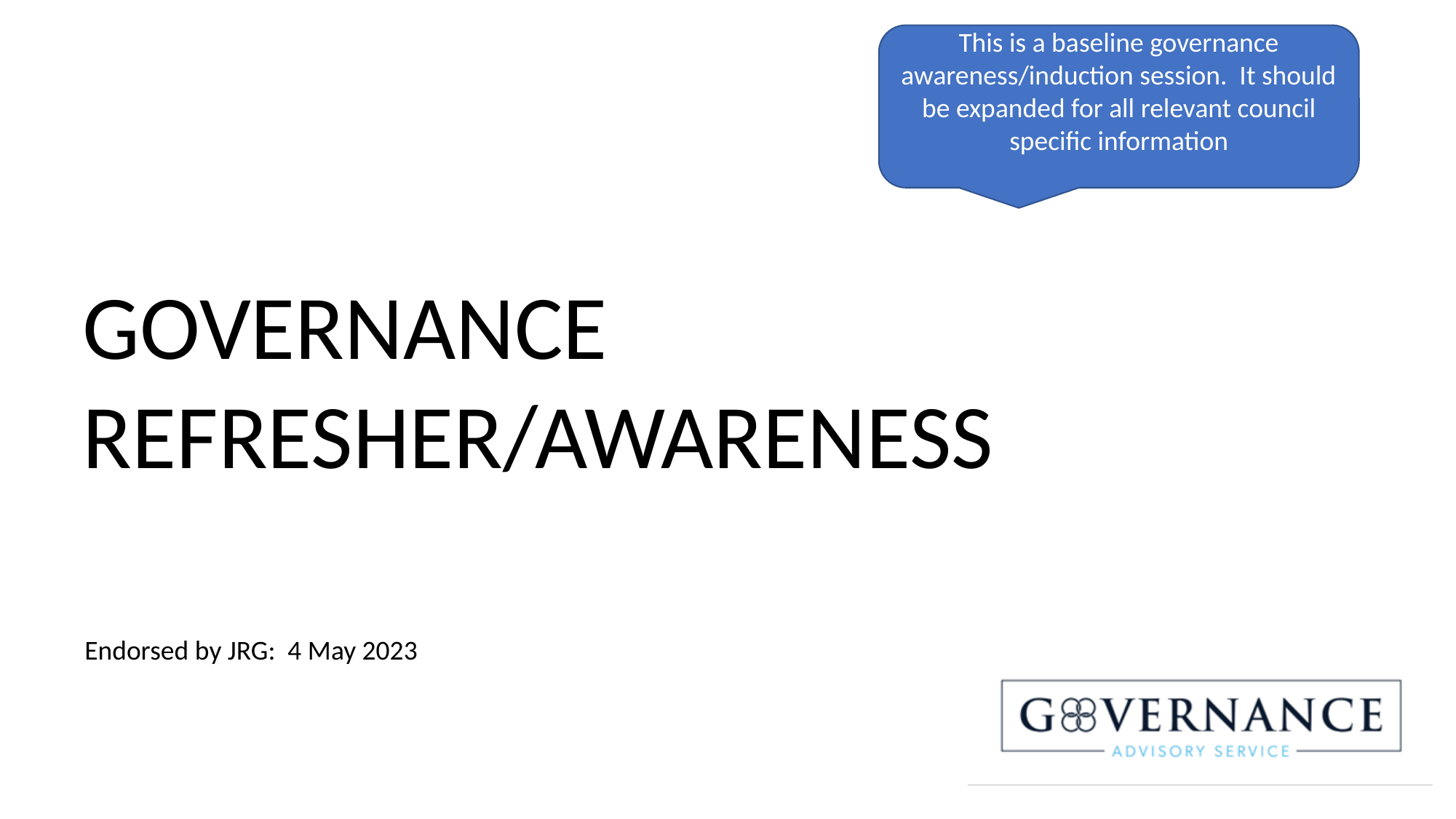

This is a baseline governance awareness/induction session.  It should be expanded for all relevant council specific information

# GOVERNANCE REFRESHER/AWARENESS
Endorsed by JRG:  4 May 2023